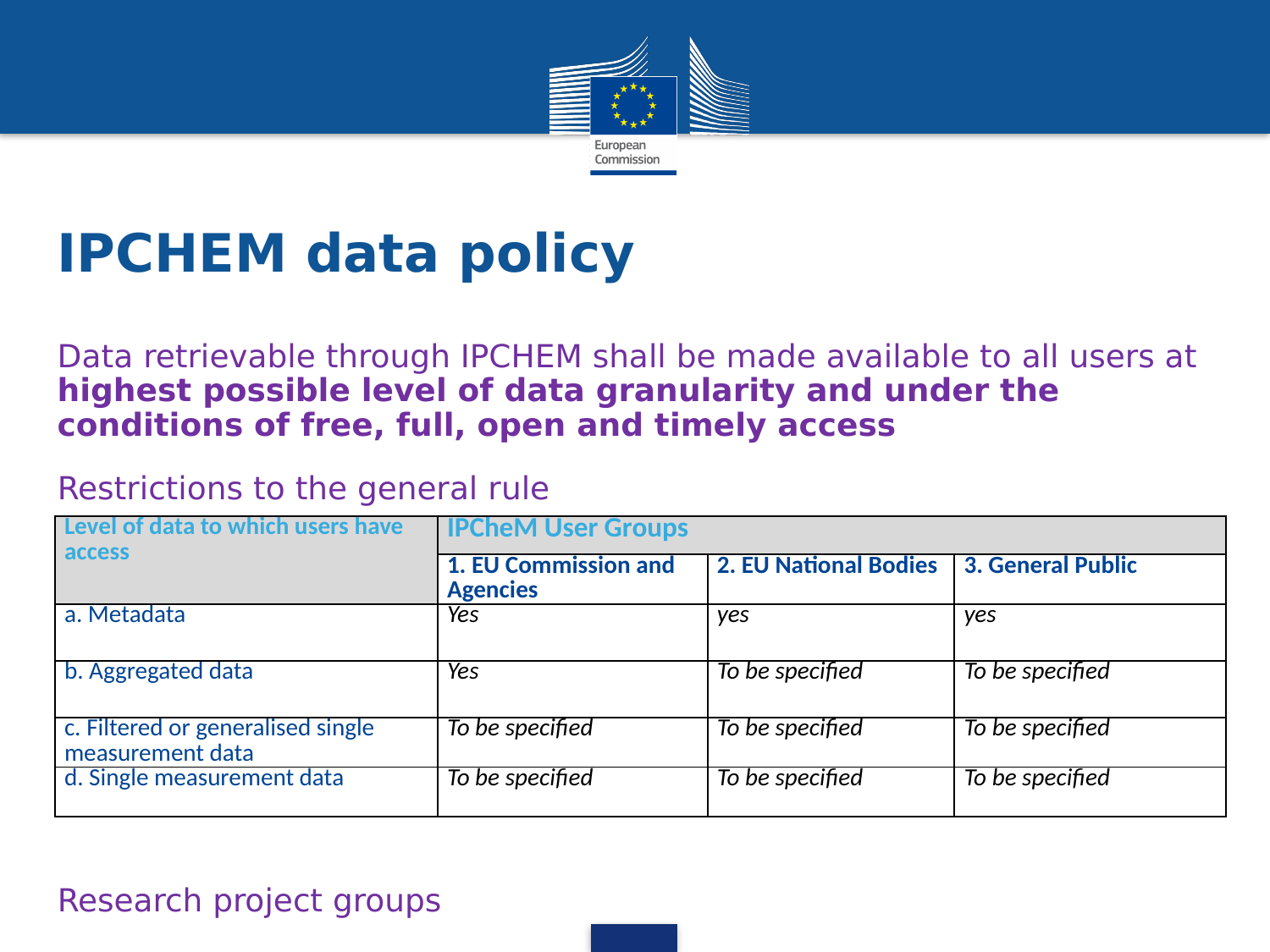

IPCHEM data policy
Data retrievable through IPCHEM shall be made available to all users at highest possible level of data granularity and under the conditions of free, full, open and timely access

Restrictions to the general rule
| Level of data to which users have access | IPCheM User Groups |  |  |
| --- | --- | --- | --- |
|  | 1. EU Commission and Agencies | 2. EU National Bodies | 3. General Public |
| a. Metadata | Yes | yes | yes |
| b. Aggregated data | Yes | To be specified | To be specified |
| c. Filtered or generalised single measurement data | To be specified | To be specified | To be specified |
| d. Single measurement data | To be specified | To be specified | To be specified |
Research project groups